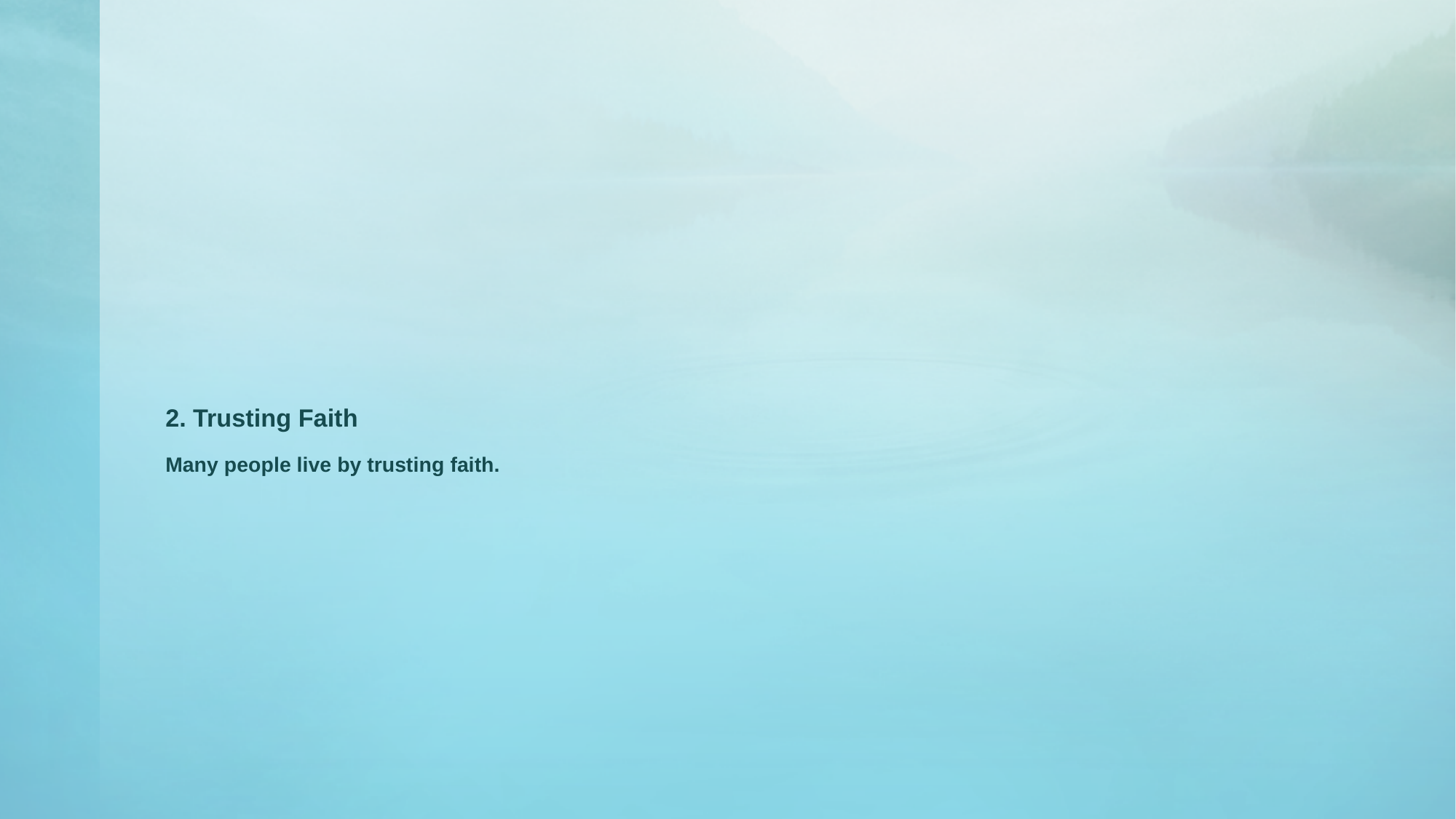

# 2. Trusting Faith Many people live by trusting faith.